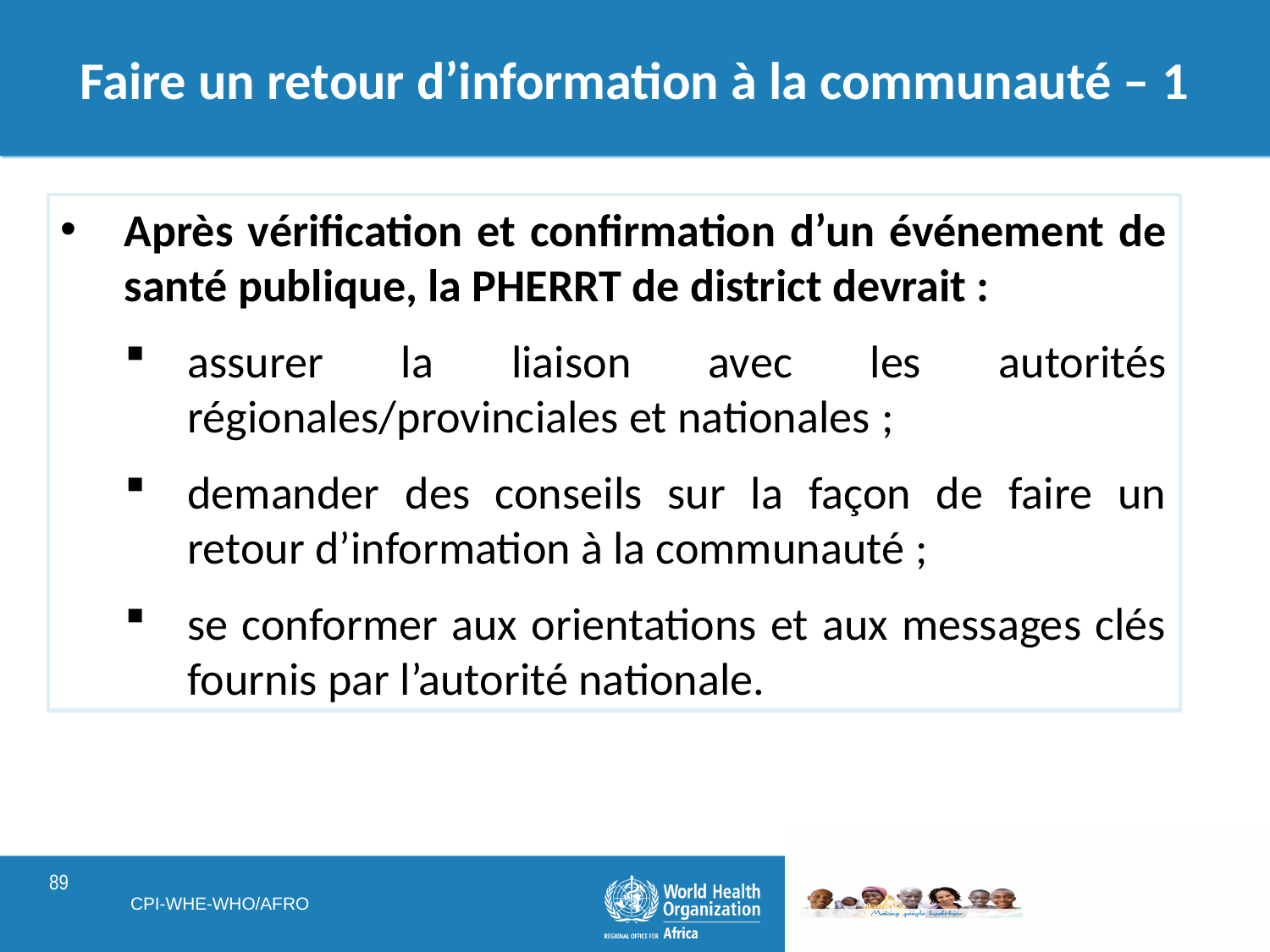

# Faire un retour d’information à la communauté – 1

Après vérification et confirmation d’un événement de santé publique, la PHERRT de district devrait :
assurer la liaison avec les autorités régionales/provinciales et nationales ;
demander des conseils sur la façon de faire un retour d’information à la communauté ;
se conformer aux orientations et aux messages clés fournis par l’autorité nationale.
CPI-WHE-WHO/AFRO
89